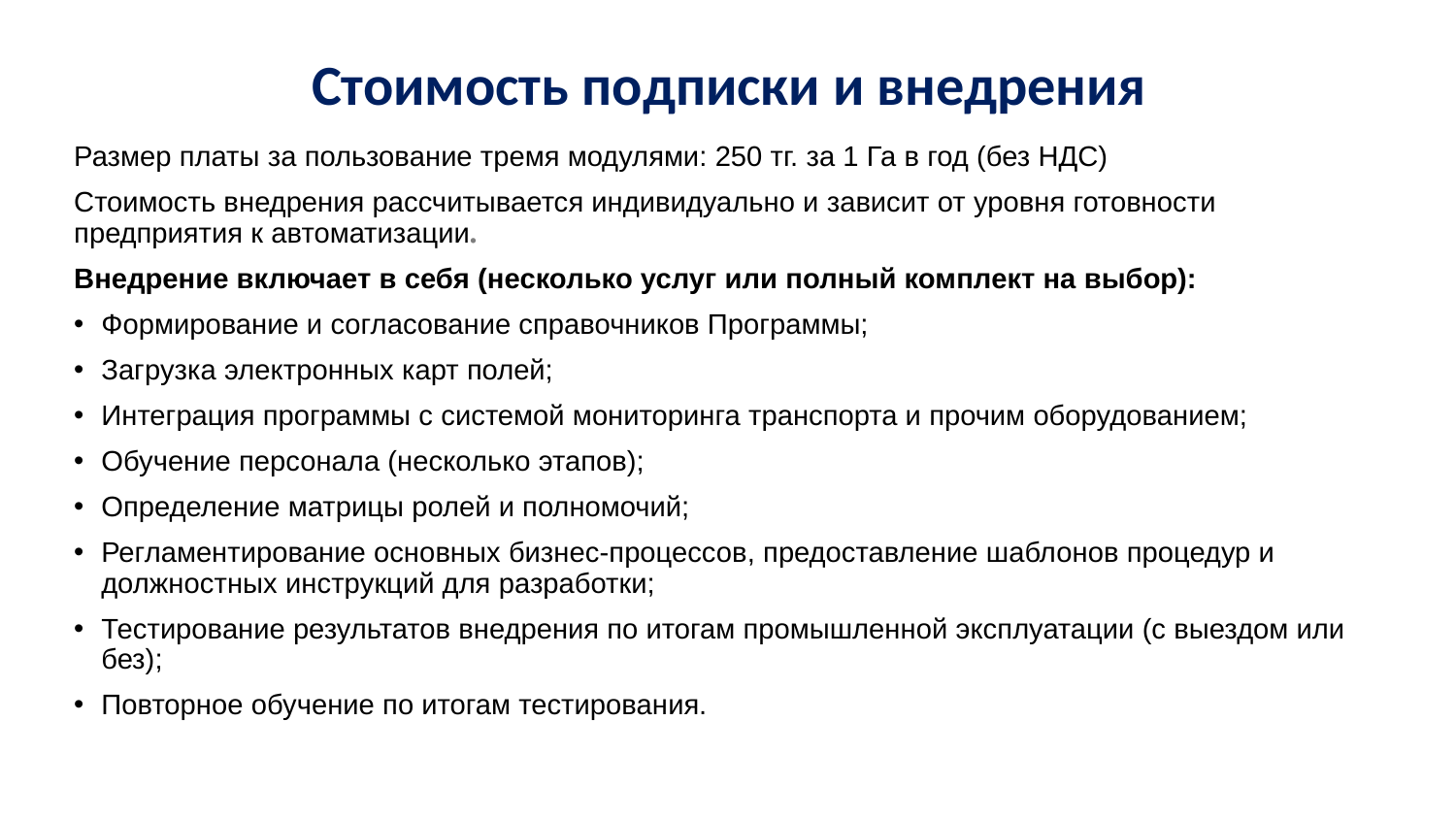

# Стоимость подписки и внедрения
Размер платы за пользование тремя модулями: 250 тг. за 1 Га в год (без НДС)
Стоимость внедрения рассчитывается индивидуально и зависит от уровня готовности предприятия к автоматизации.
Внедрение включает в себя (несколько услуг или полный комплект на выбор):
Формирование и согласование справочников Программы;
Загрузка электронных карт полей;
Интеграция программы с системой мониторинга транспорта и прочим оборудованием;
Обучение персонала (несколько этапов);
Определение матрицы ролей и полномочий;
Регламентирование основных бизнес-процессов, предоставление шаблонов процедур и должностных инструкций для разработки;
Тестирование результатов внедрения по итогам промышленной эксплуатации (с выездом или без);
Повторное обучение по итогам тестирования.